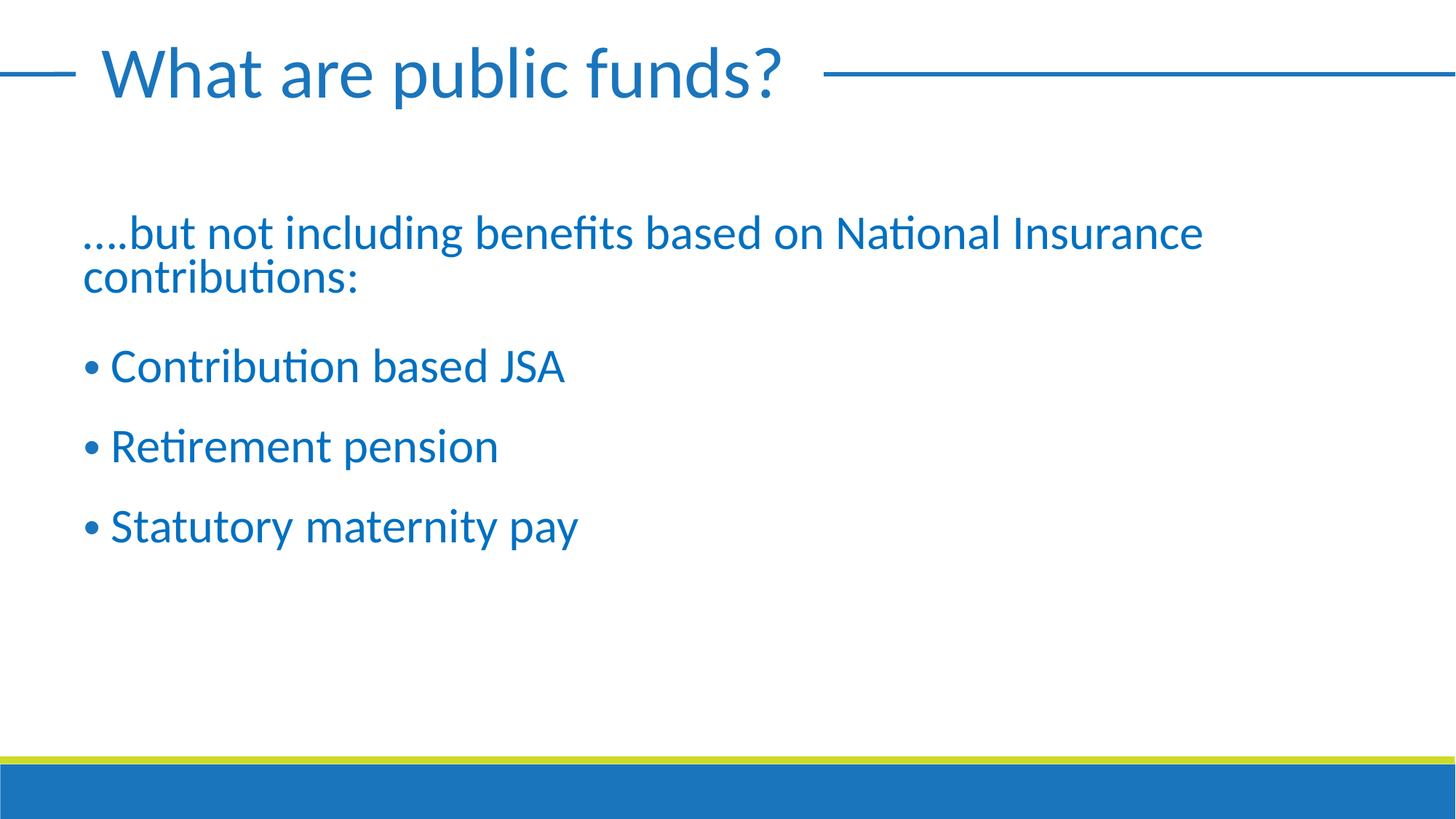

What are public funds?

….but not including benefits based on National Insurance contributions:
 Contribution based JSA
 Retirement pension
 Statutory maternity pay